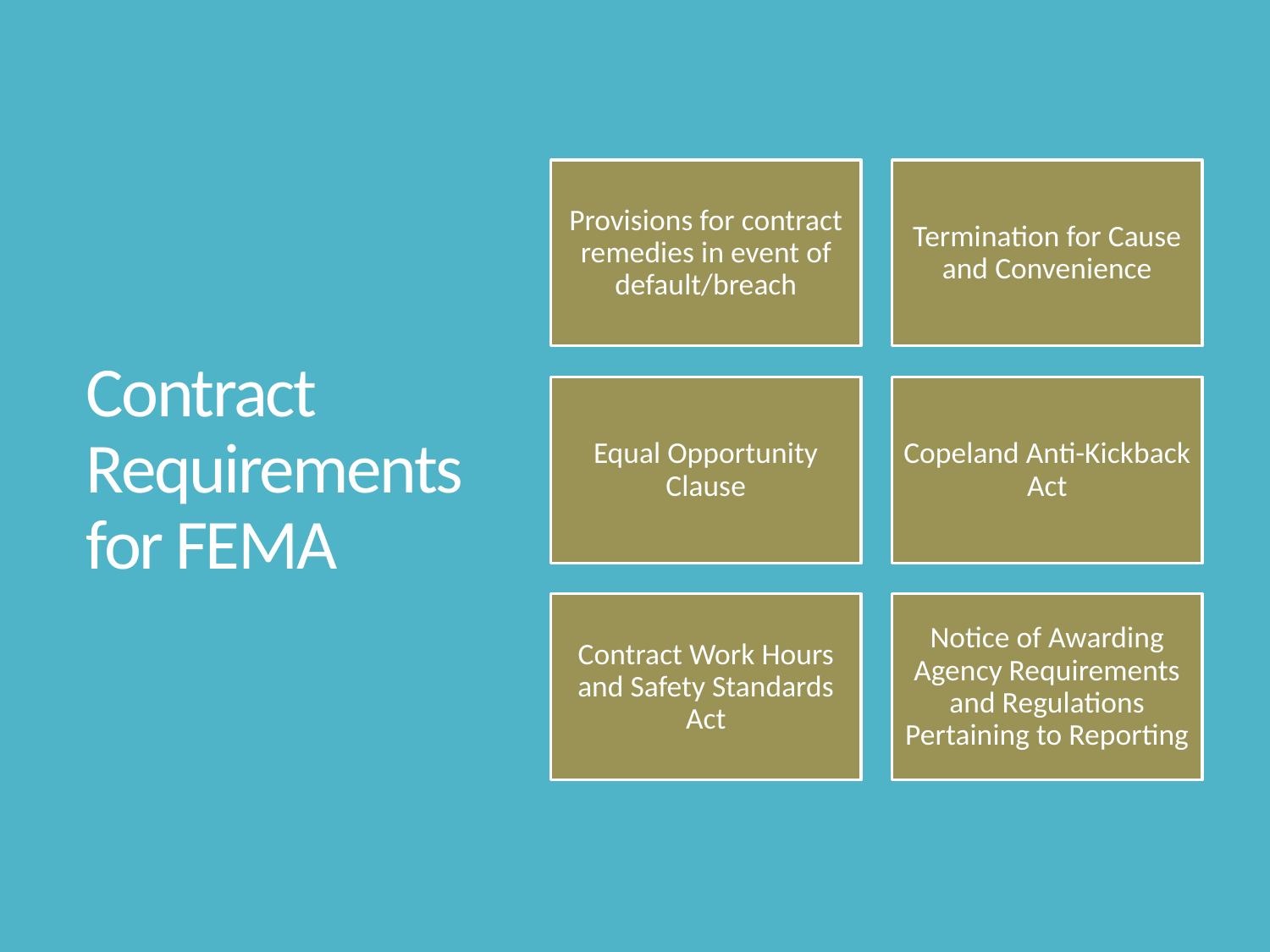

# Contract Requirements for FEMA
Provisions for contract remedies in event of default/breach
Termination for Cause and Convenience
Equal Opportunity Clause
Copeland Anti-Kickback Act
Contract Work Hours and Safety Standards Act
Notice of Awarding Agency Requirements and Regulations Pertaining to Reporting